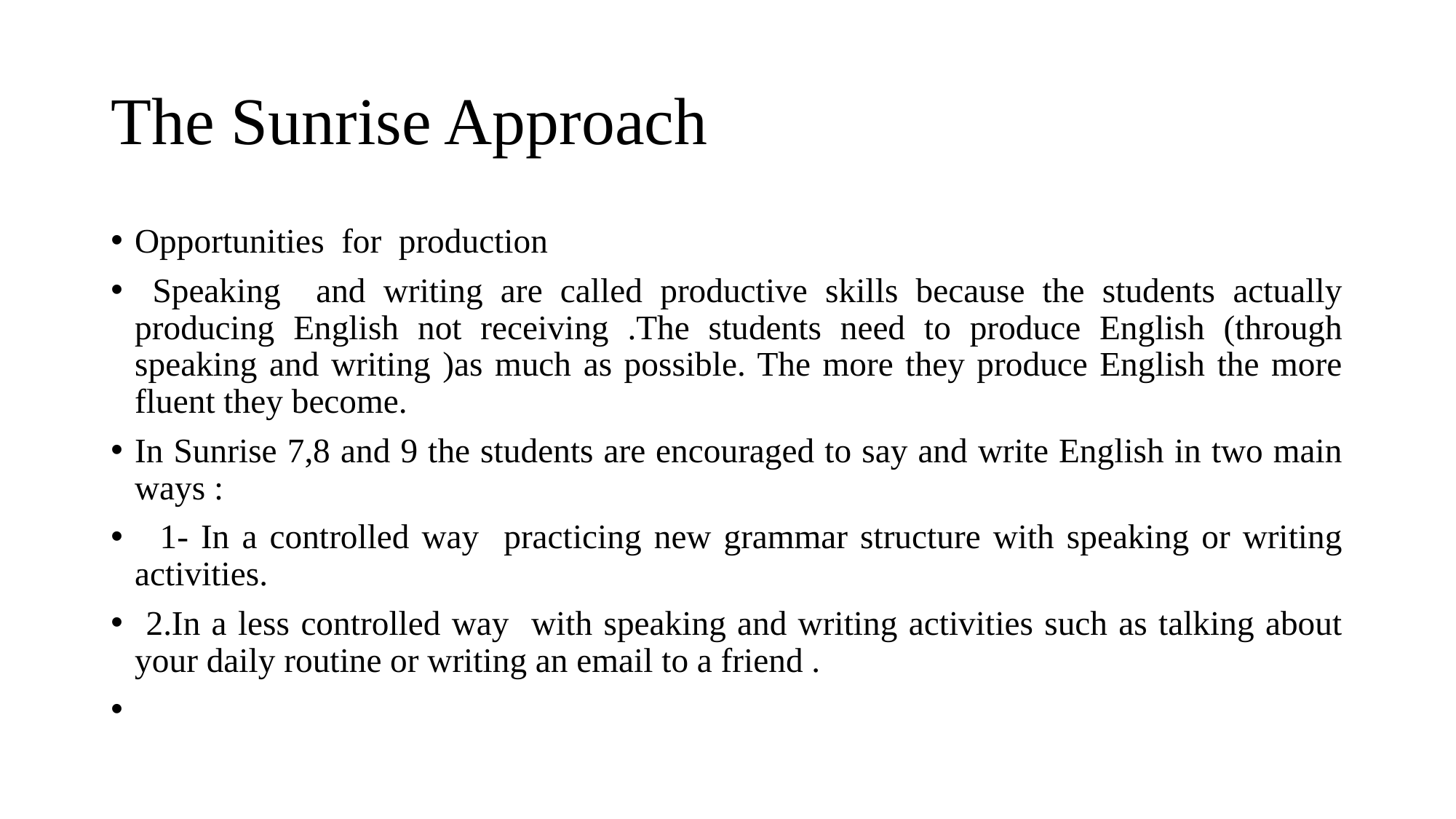

# The Sunrise Approach
Opportunities  for  production
 Speaking  and writing are called productive skills because the students actually producing English not receiving .The students need to produce English (through speaking and writing )as much as possible. The more they produce English the more fluent they become.
In Sunrise 7,8 and 9 the students are encouraged to say and write English in two main ways :
  1- In a controlled way  practicing new grammar structure with speaking or writing activities.
 2.In a less controlled way  with speaking and writing activities such as talking about your daily routine or writing an email to a friend .